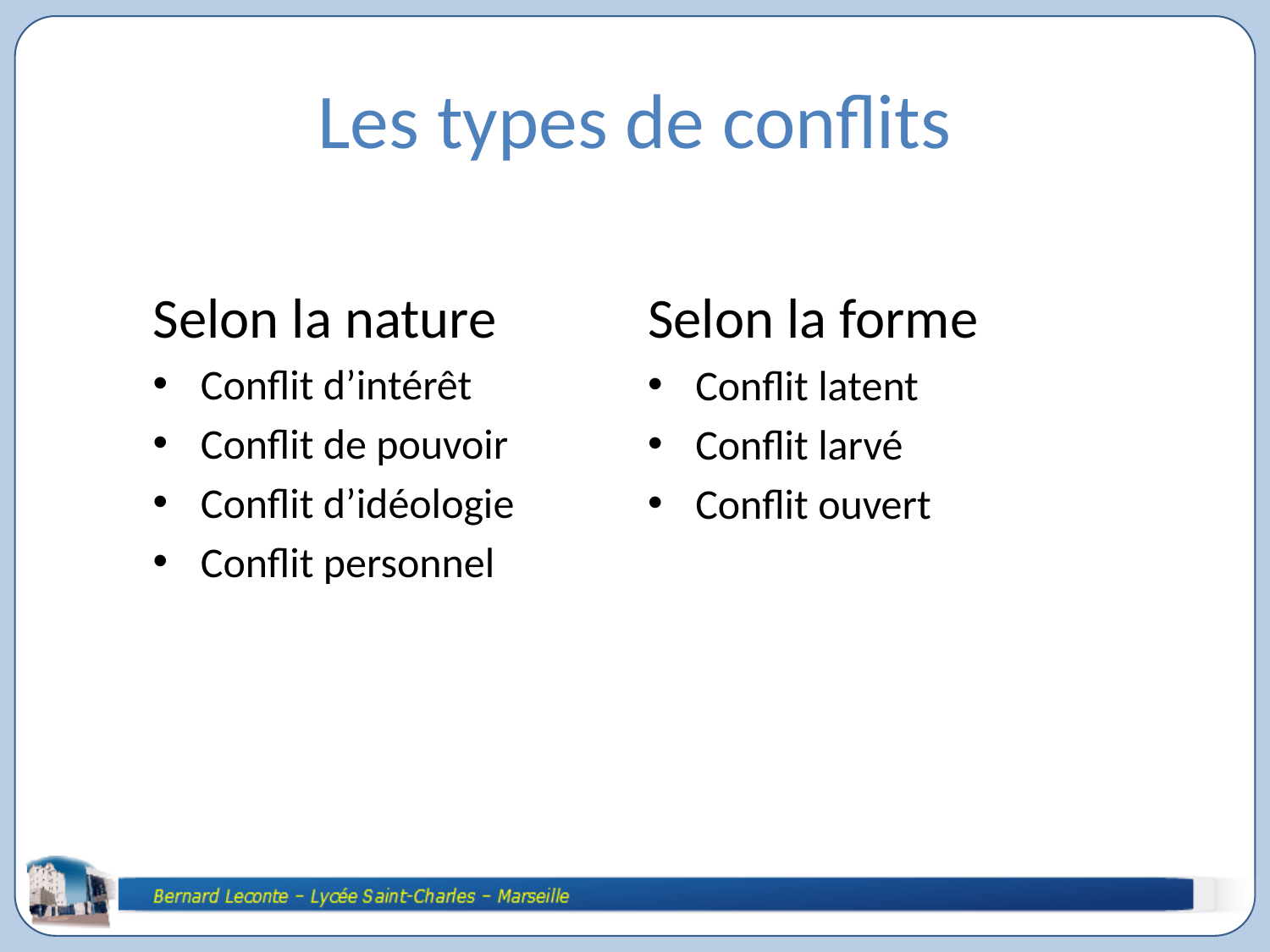

# Les types de conflits
Selon la nature
Conflit d’intérêt
Conflit de pouvoir
Conflit d’idéologie
Conflit personnel
Selon la forme
Conflit latent
Conflit larvé
Conflit ouvert